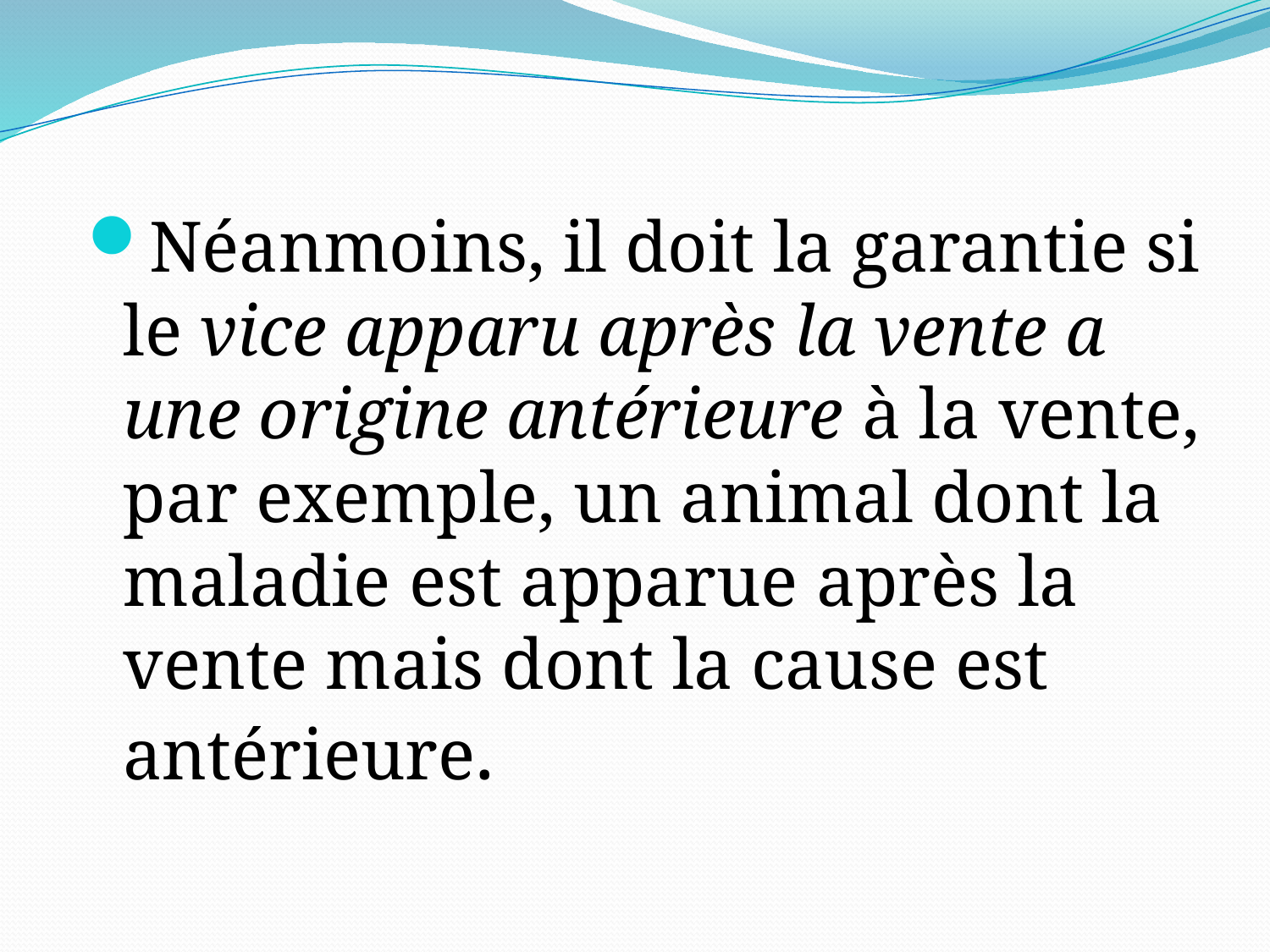

Néanmoins, il doit la garantie si le vice apparu après la vente a une origine antérieure à la vente, par exemple, un animal dont la maladie est apparue après la vente mais dont la cause est antérieure.